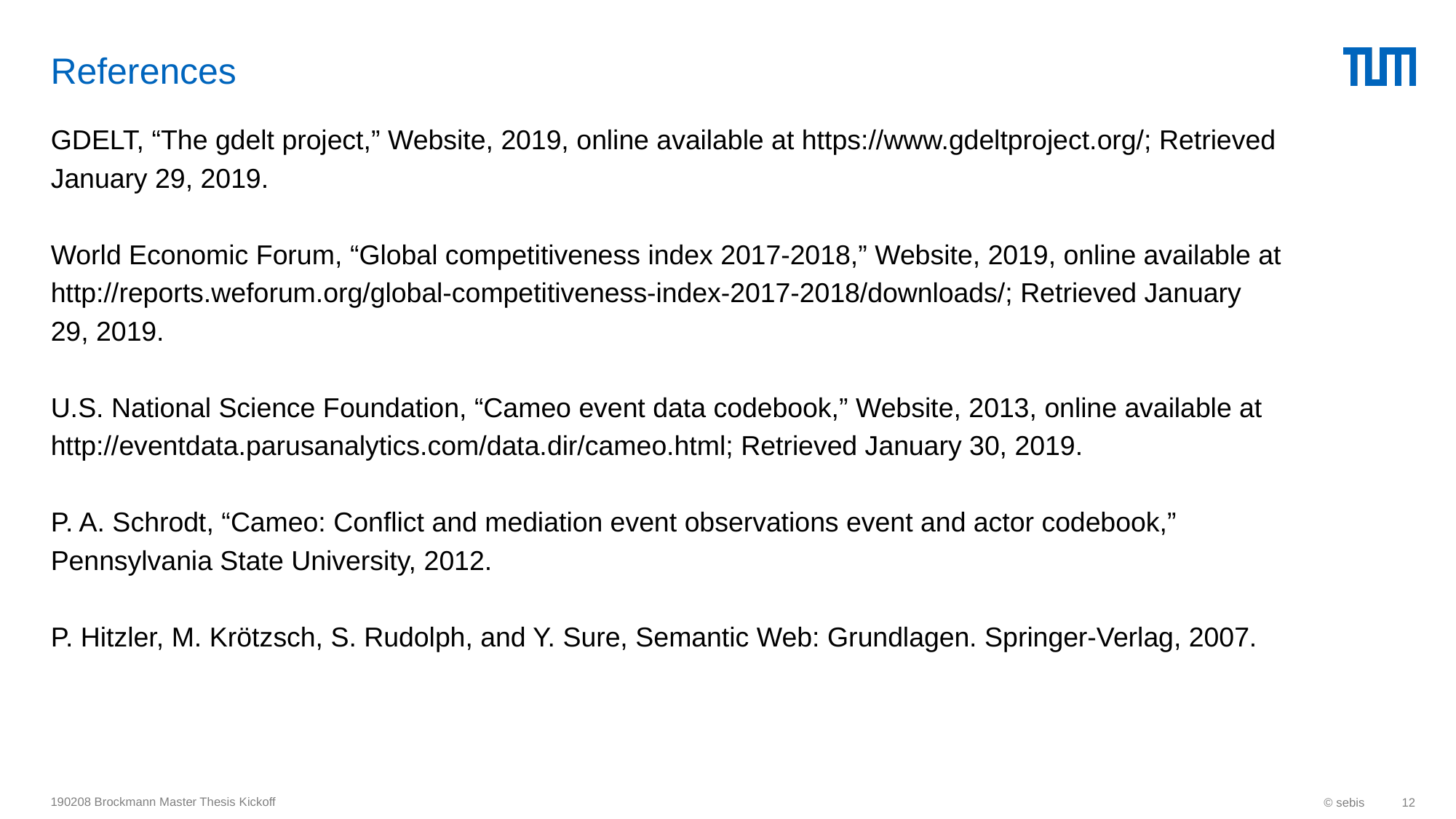

# References
GDELT, “The gdelt project,” Website, 2019, online available at https://www.gdeltproject.org/; Retrieved
January 29, 2019.

World Economic Forum, “Global competitiveness index 2017-2018,” Website, 2019, online available at
http://reports.weforum.org/global-competitiveness-index-2017-2018/downloads/; Retrieved January
29, 2019.

U.S. National Science Foundation, “Cameo event data codebook,” Website, 2013, online available at
http://eventdata.parusanalytics.com/data.dir/cameo.html; Retrieved January 30, 2019.

P. A. Schrodt, “Cameo: Conflict and mediation event observations event and actor codebook,”
Pennsylvania State University, 2012.

P. Hitzler, M. Krötzsch, S. Rudolph, and Y. Sure, Semantic Web: Grundlagen. Springer-Verlag, 2007.

190208 Brockmann Master Thesis Kickoff
© sebis
12